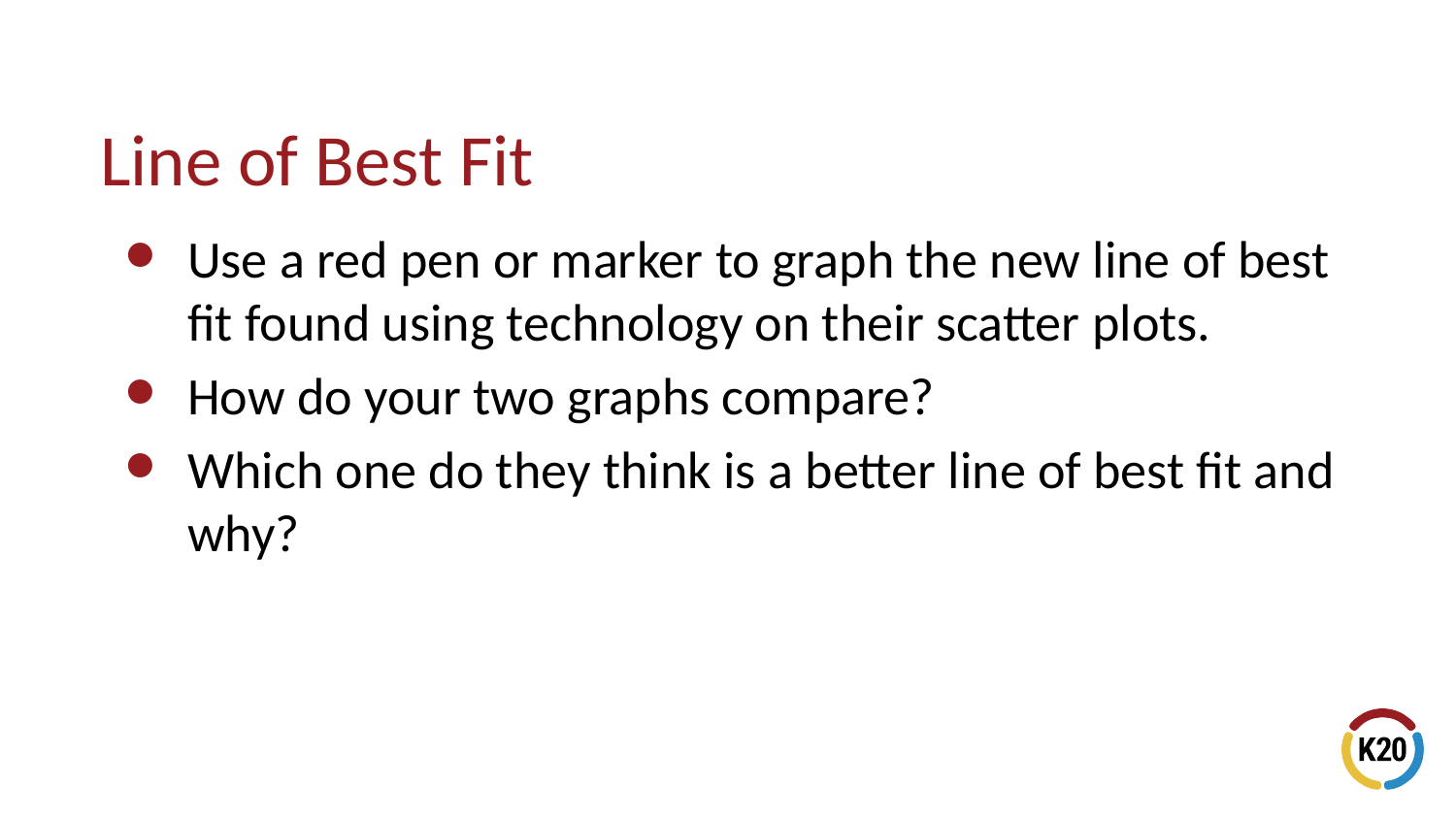

# Line of Best Fit
Use a red pen or marker to graph the new line of best fit found using technology on their scatter plots.
How do your two graphs compare?
Which one do they think is a better line of best fit and why?